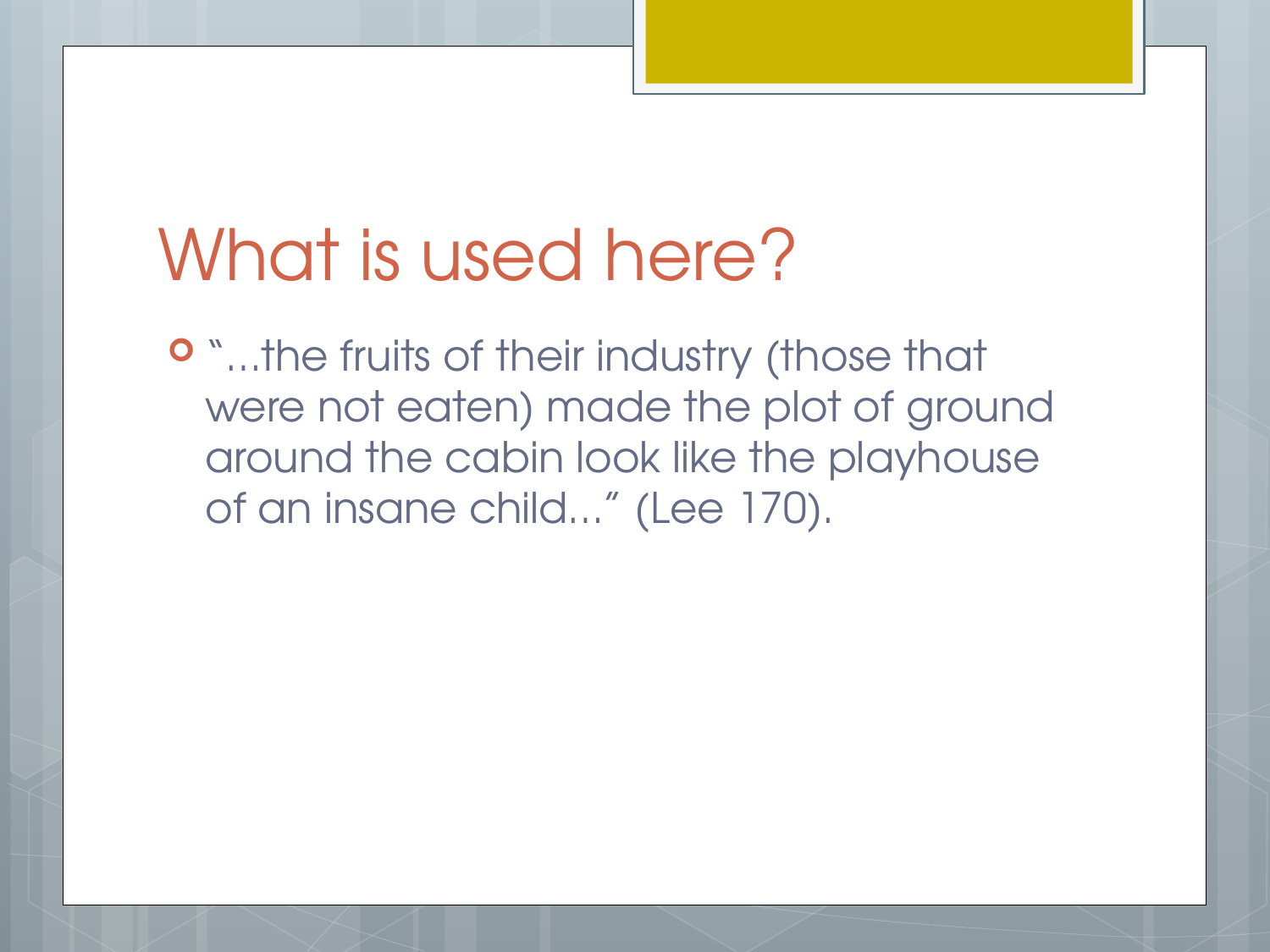

# What is used here?
“…the fruits of their industry (those that were not eaten) made the plot of ground around the cabin look like the playhouse of an insane child…” (Lee 170).